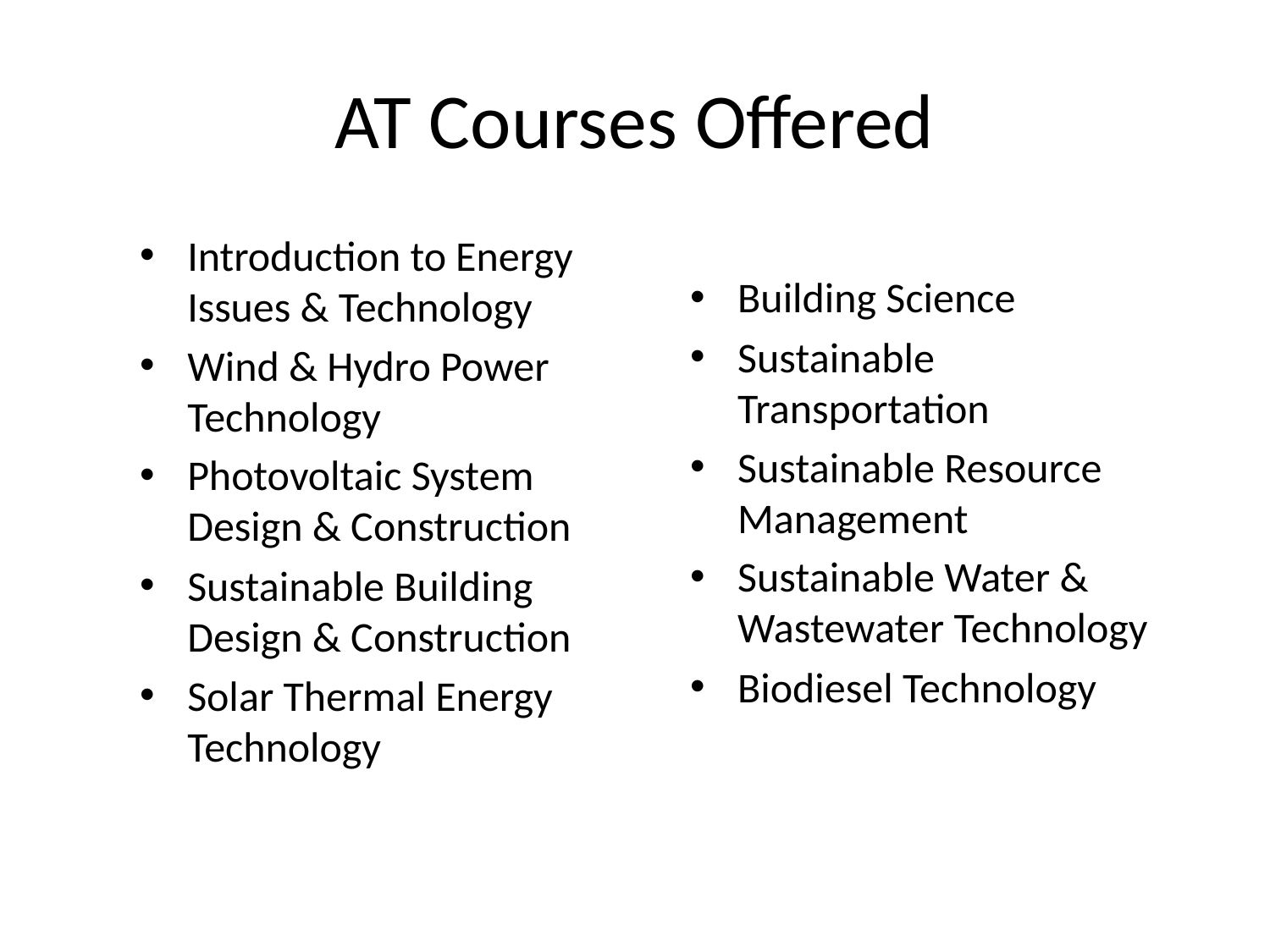

# AT Courses Offered
Introduction to Energy Issues & Technology
Wind & Hydro Power Technology
Photovoltaic System Design & Construction
Sustainable Building Design & Construction
Solar Thermal Energy Technology

Building Science
Sustainable Transportation
Sustainable Resource Management
Sustainable Water & Wastewater Technology
Biodiesel Technology